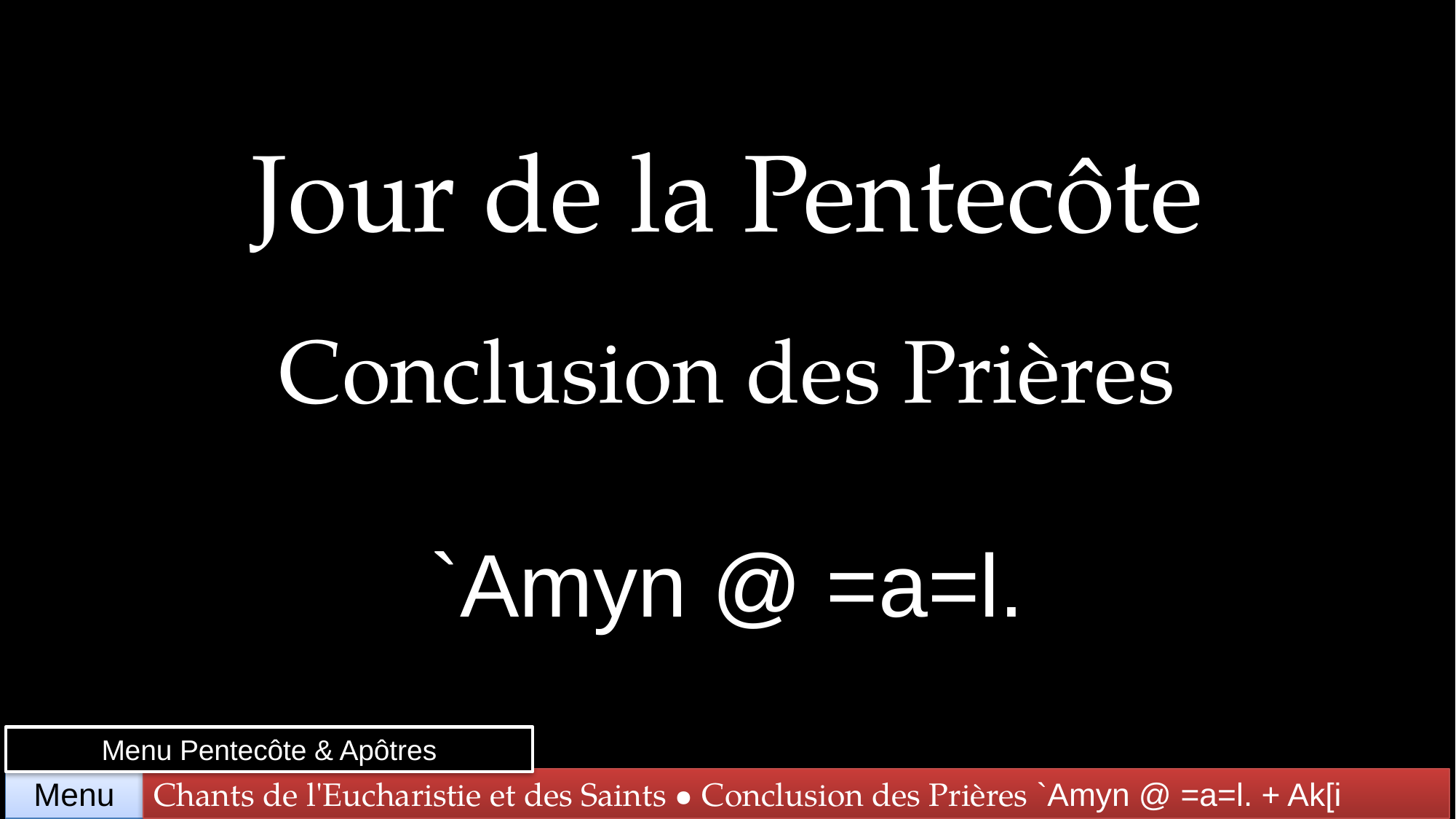

Jour de la Pentecôte
Conclusion des Prières

`Amyn @ =a=l.
Menu Pentecôte & Apôtres
Chants de l'Eucharistie et des Saints • Conclusion des Prières `Amyn @ =a=l. + Ak[i
Menu